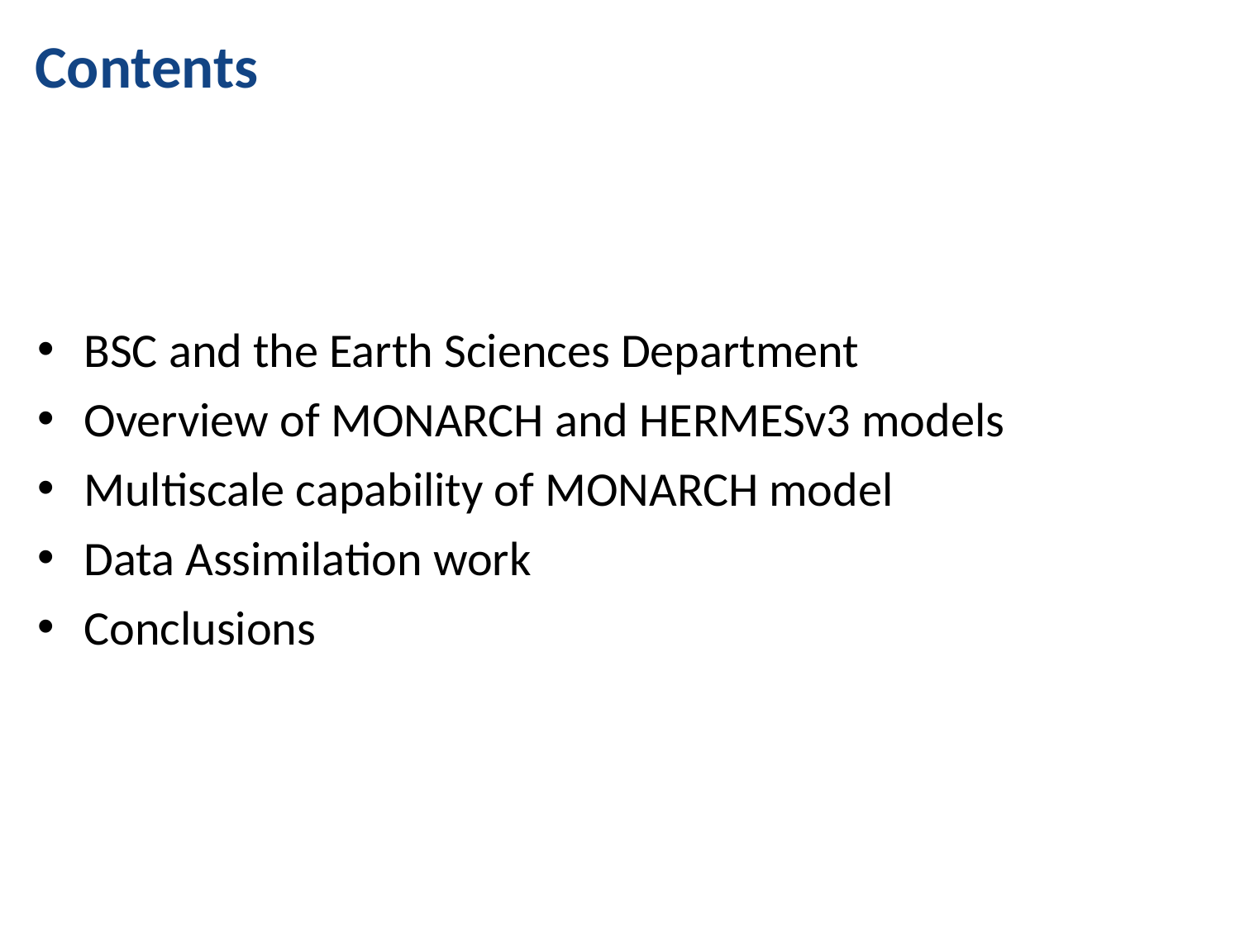

Contents
BSC and the Earth Sciences Department
Overview of MONARCH and HERMESv3 models
Multiscale capability of MONARCH model
Data Assimilation work
Conclusions